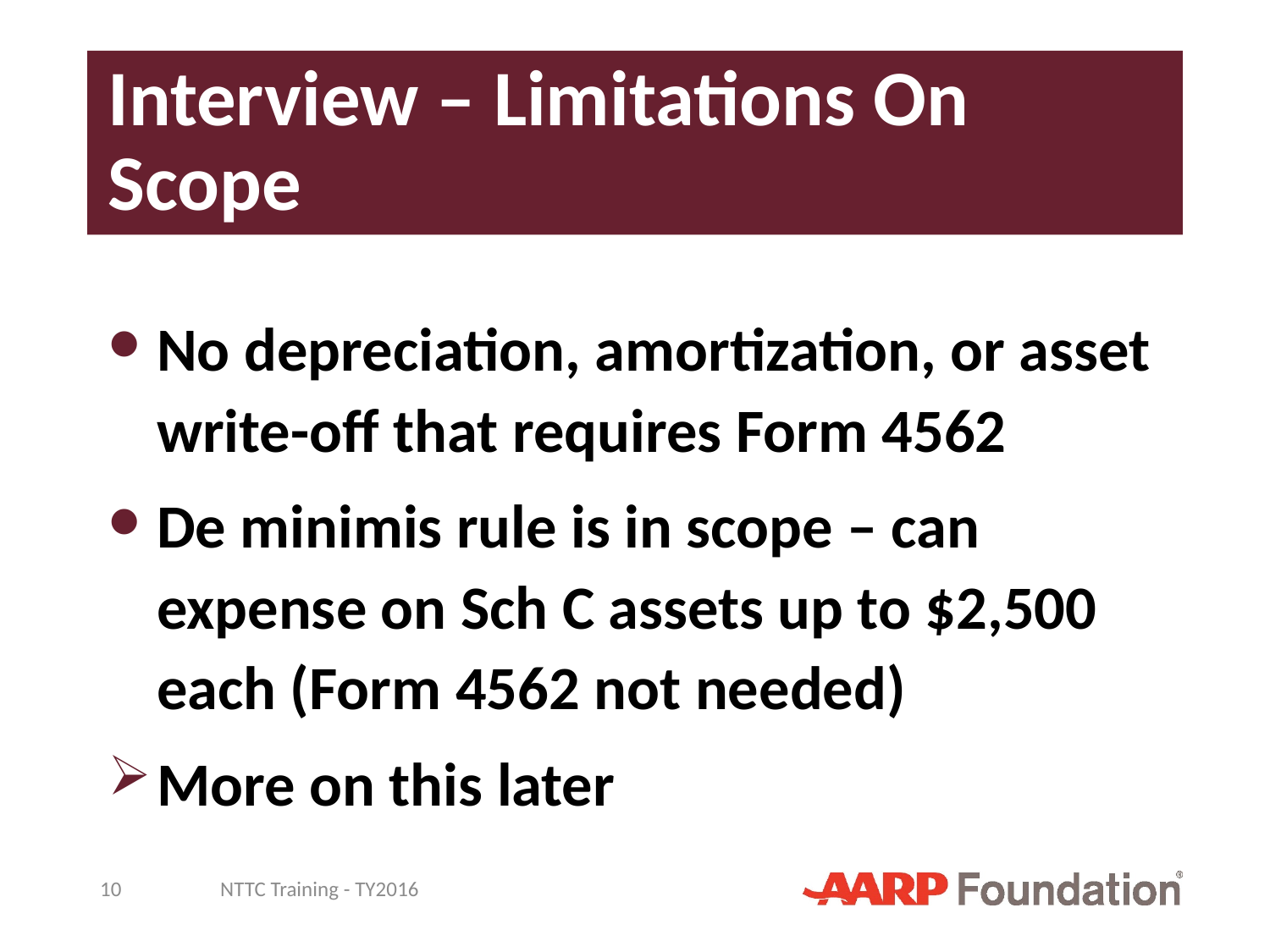

# Interview – Limitations On Scope
No depreciation, amortization, or asset write-off that requires Form 4562
De minimis rule is in scope – can expense on Sch C assets up to $2,500 each (Form 4562 not needed)
More on this later
10
NTTC Training - TY2016